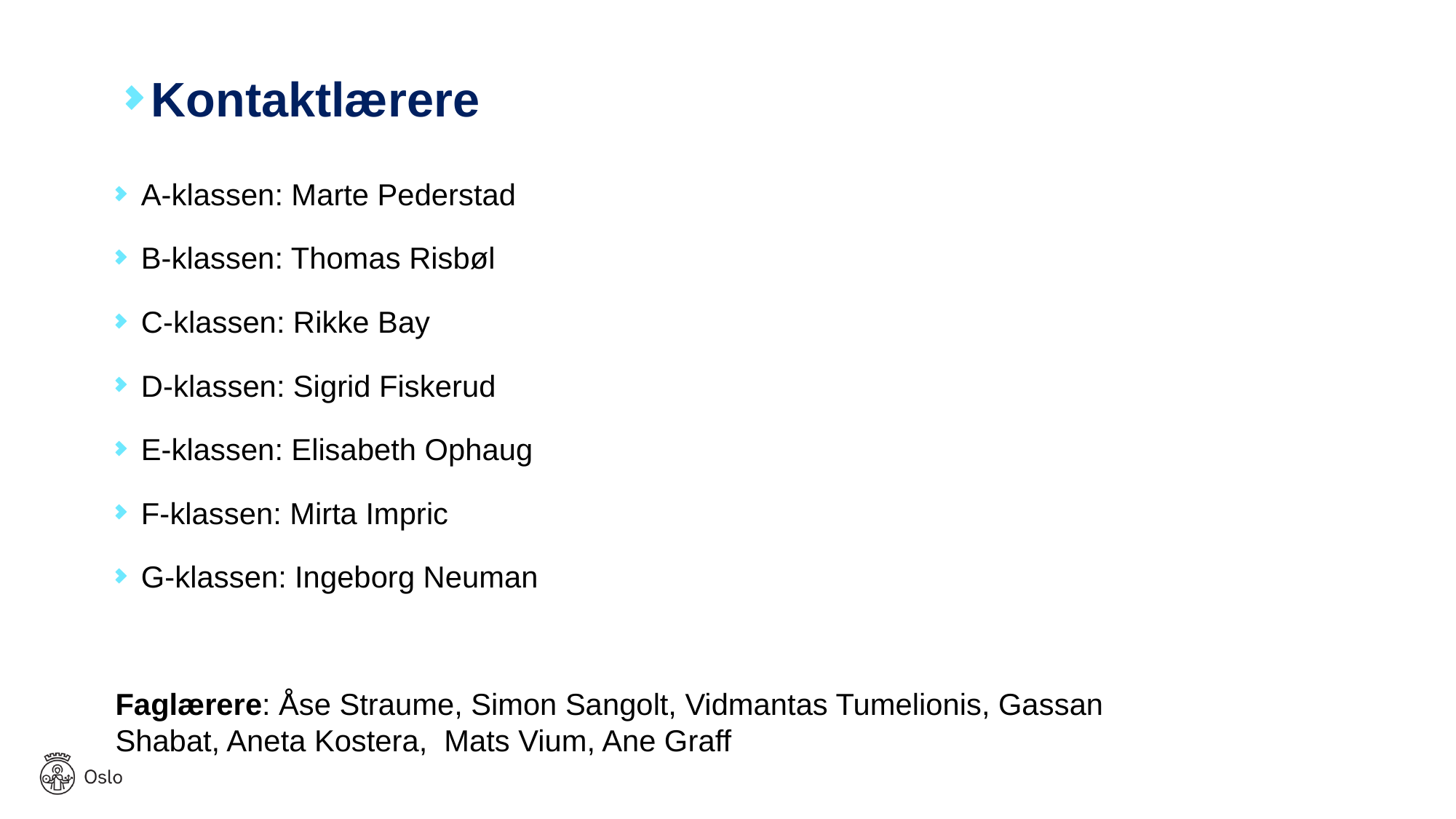

# Kontaktlærere
A-klassen: Marte Pederstad
B-klassen: Thomas Risbøl
C-klassen: Rikke Bay
D-klassen: Sigrid Fiskerud
E-klassen: Elisabeth Ophaug
F-klassen: Mirta Impric
G-klassen: Ingeborg Neuman

Faglærere: Åse Straume, Simon Sangolt, Vidmantas Tumelionis, Gassan Shabat, Aneta Kostera,  Mats Vium, Ane Graff